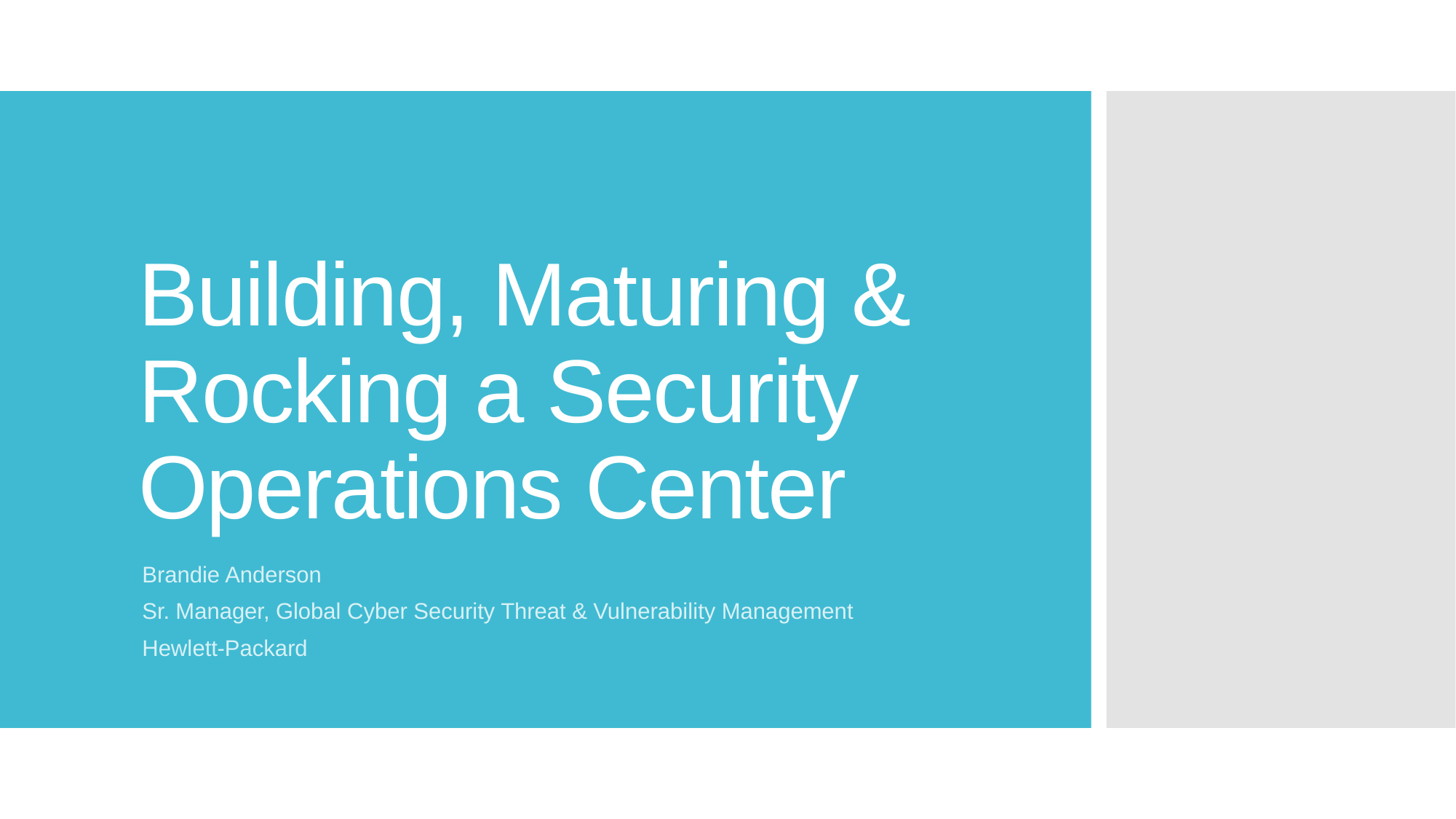

# Building, Maturing & Rocking a Security Operations Center
Brandie Anderson
Sr. Manager, Global Cyber Security Threat & Vulnerability Management
Hewlett-Packard